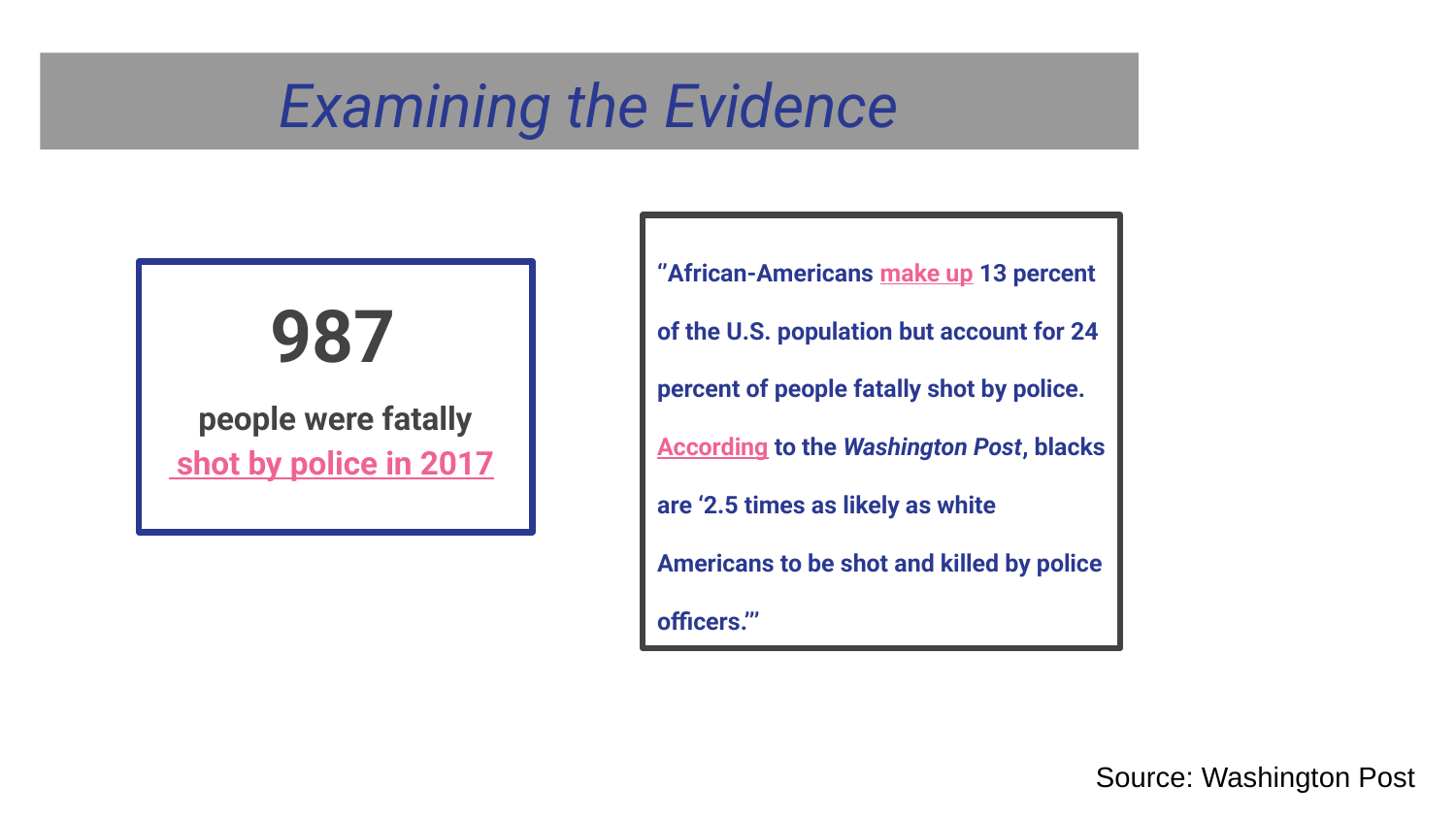

# Examining the Evidence
‘’African-Americans make up 13 percent of the U.S. population but account for 24 percent of people fatally shot by police. According to the Washington Post, blacks are ‘2.5 times as likely as white Americans to be shot and killed by police officers.’’’
2018
987
people were fatally shot by police in 2017
Source: Washington Post